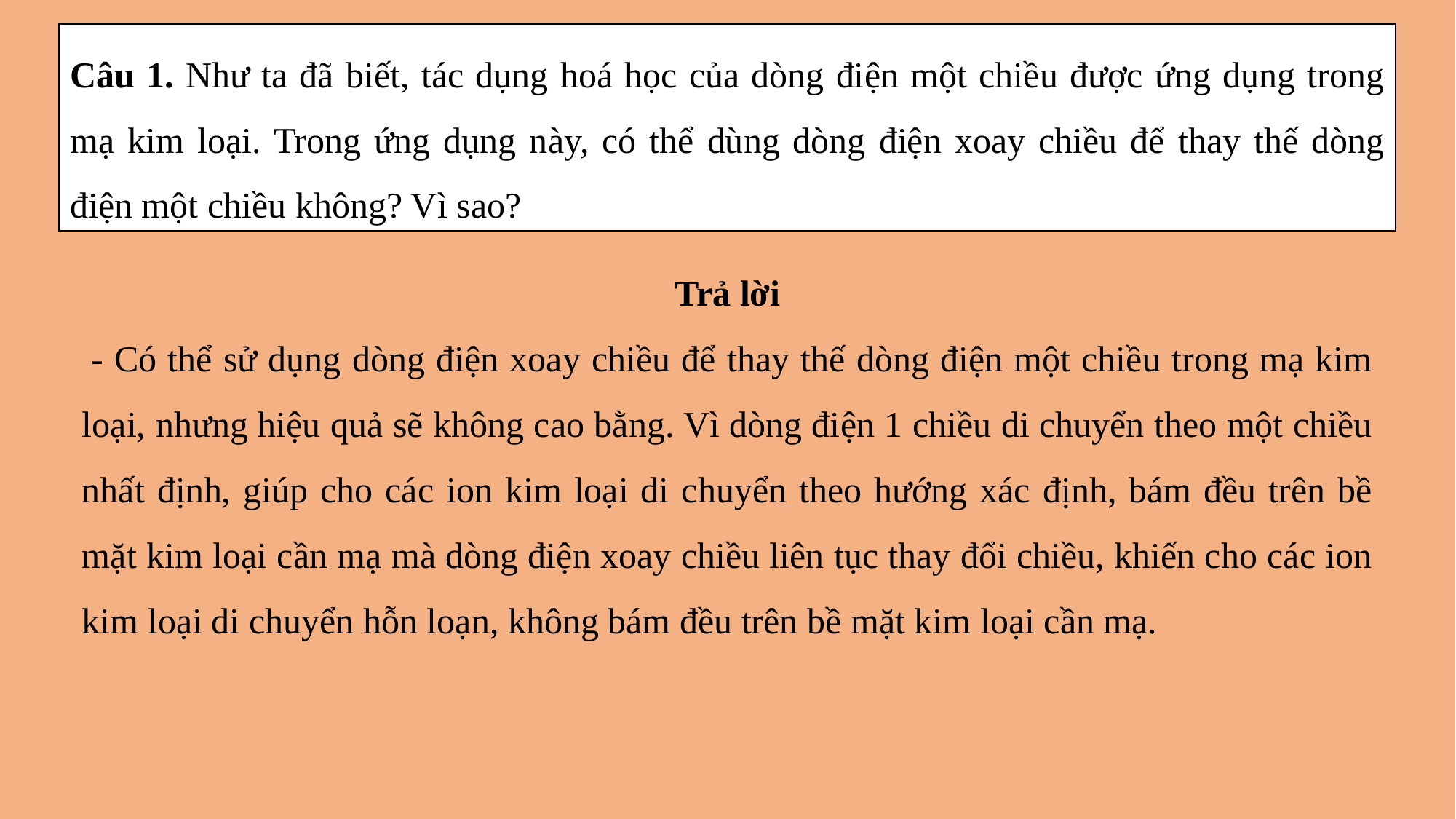

Câu 1. Như ta đã biết, tác dụng hoá học của dòng điện một chiều được ứng dụng trong mạ kim loại. Trong ứng dụng này, có thể dùng dòng điện xoay chiều để thay thế dòng điện một chiều không? Vì sao?
Trả lời
 - Có thể sử dụng dòng điện xoay chiều để thay thế dòng điện một chiều trong mạ kim loại, nhưng hiệu quả sẽ không cao bằng. Vì dòng điện 1 chiều di chuyển theo một chiều nhất định, giúp cho các ion kim loại di chuyển theo hướng xác định, bám đều trên bề mặt kim loại cần mạ mà dòng điện xoay chiều liên tục thay đổi chiều, khiến cho các ion kim loại di chuyển hỗn loạn, không bám đều trên bề mặt kim loại cần mạ.